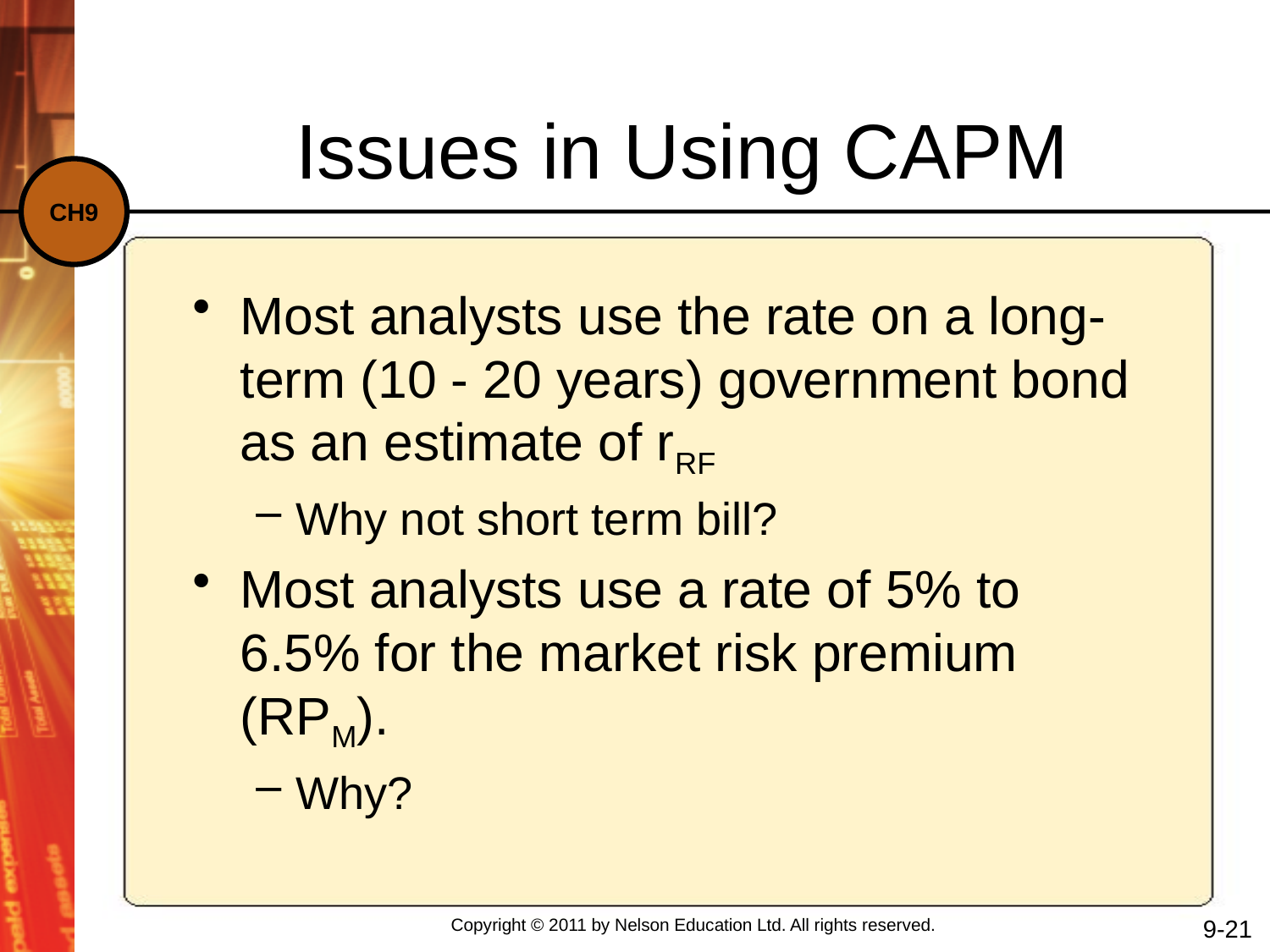

Issues in Using CAPM
Most analysts use the rate on a long-term (10 - 20 years) government bond as an estimate of rRF
Why not short term bill?
Most analysts use a rate of 5% to 6.5% for the market risk premium (RPM).
Why?
9-21
Copyright © 2011 by Nelson Education Ltd. All rights reserved.